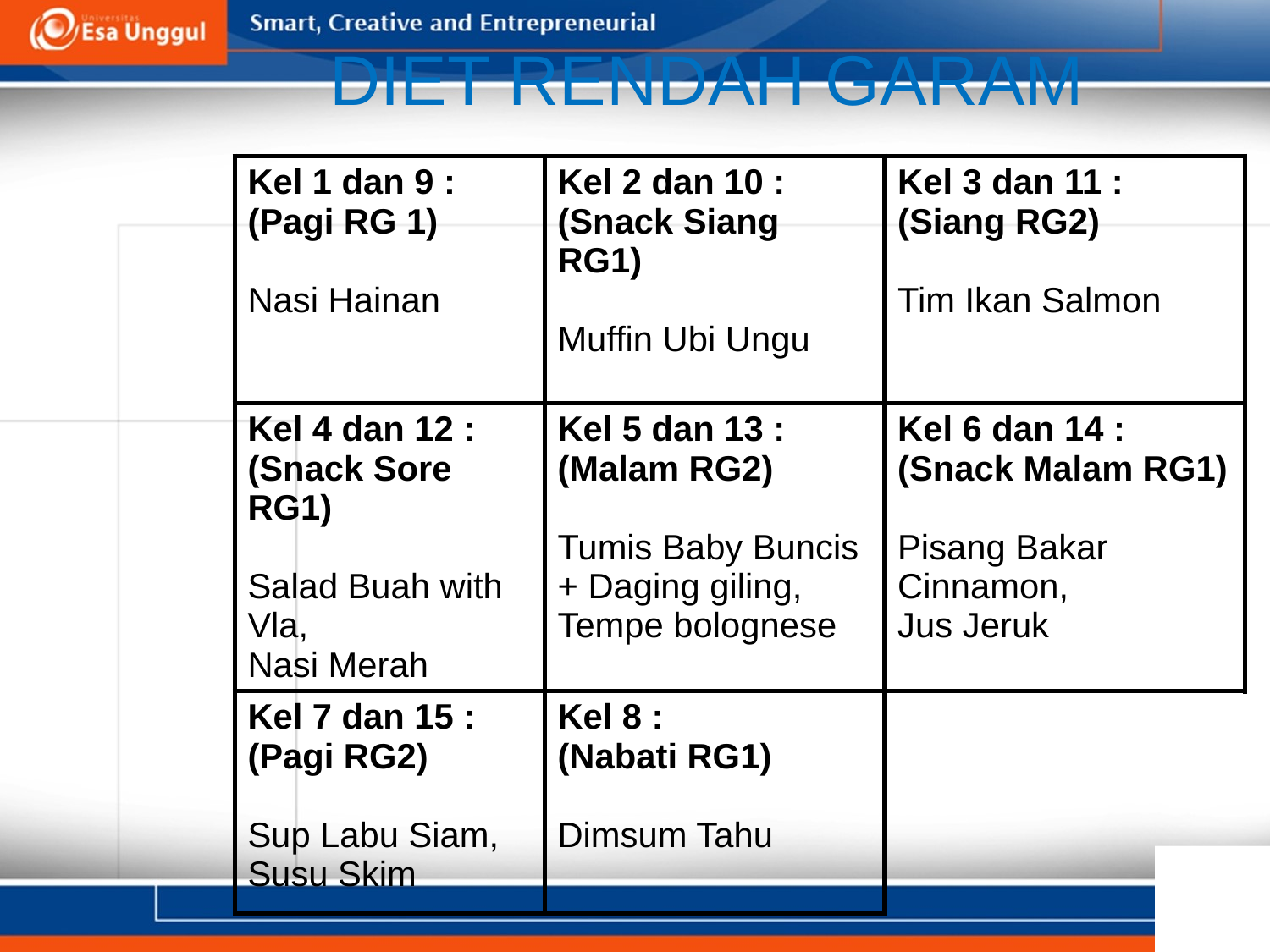

# DIET RENDAH GARAM
| Kel 1 dan 9 : (Pagi RG 1) Nasi Hainan | Kel 2 dan 10 : (Snack Siang RG1) Muffin Ubi Ungu | Kel 3 dan 11 : (Siang RG2) Tim Ikan Salmon |
| --- | --- | --- |
| Kel 4 dan 12 : (Snack Sore RG1) Salad Buah with Vla, Nasi Merah | Kel 5 dan 13 : (Malam RG2) Tumis Baby Buncis + Daging giling, Tempe bolognese | Kel 6 dan 14 : (Snack Malam RG1) Pisang Bakar Cinnamon, Jus Jeruk |
| Kel 7 dan 15 : (Pagi RG2) Sup Labu Siam, Susu Skim | Kel 8 : (Nabati RG1) Dimsum Tahu |  |